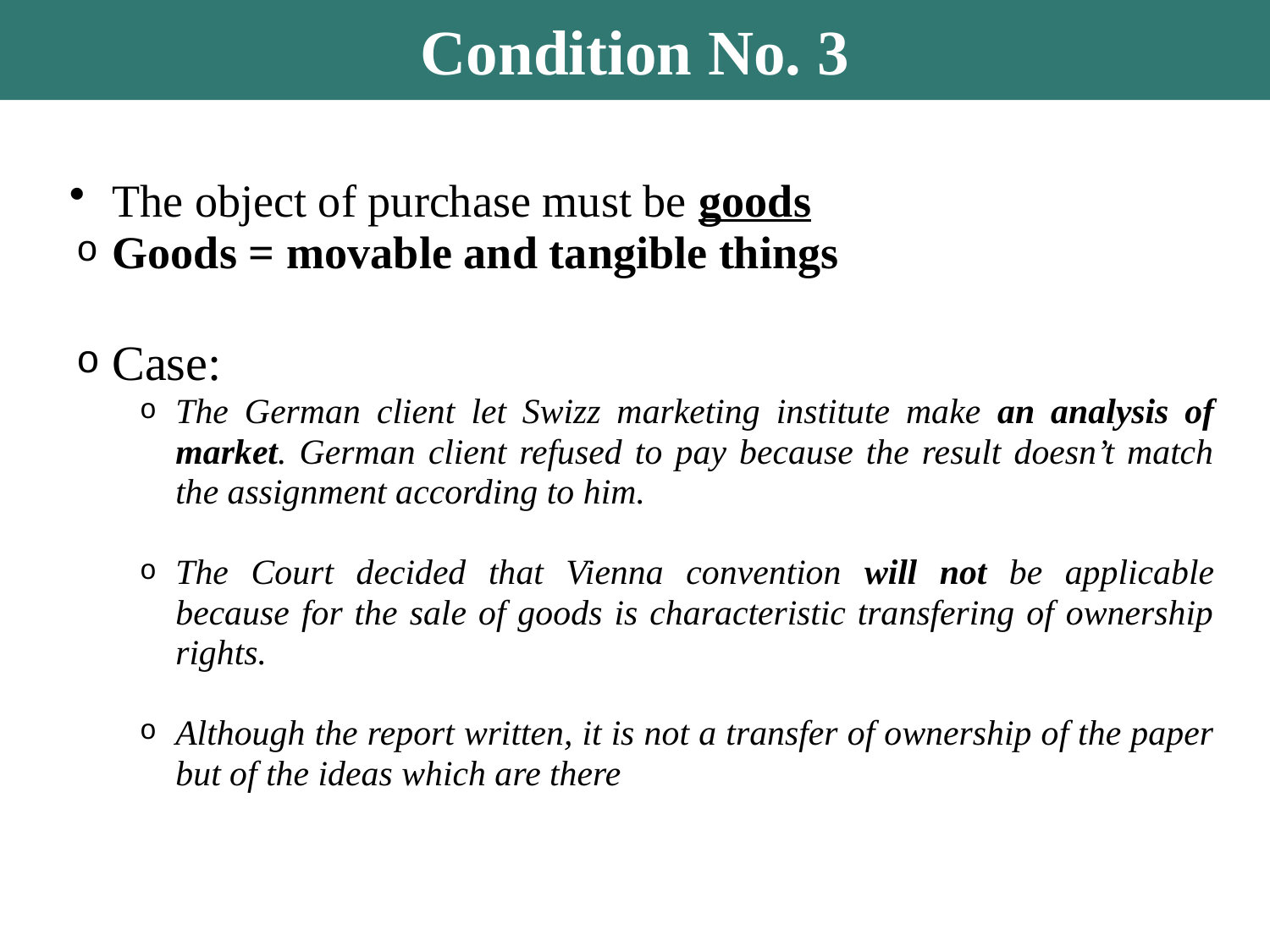

Condition No. 3
The object of purchase must be goods
Goods = movable and tangible things

Case:
The German client let Swizz marketing institute make an analysis of market. German client refused to pay because the result doesn’t match the assignment according to him.

The Court decided that Vienna convention will not be applicable because for the sale of goods is characteristic transfering of ownership rights.

Although the report written, it is not a transfer of ownership of the paper but of the ideas which are there